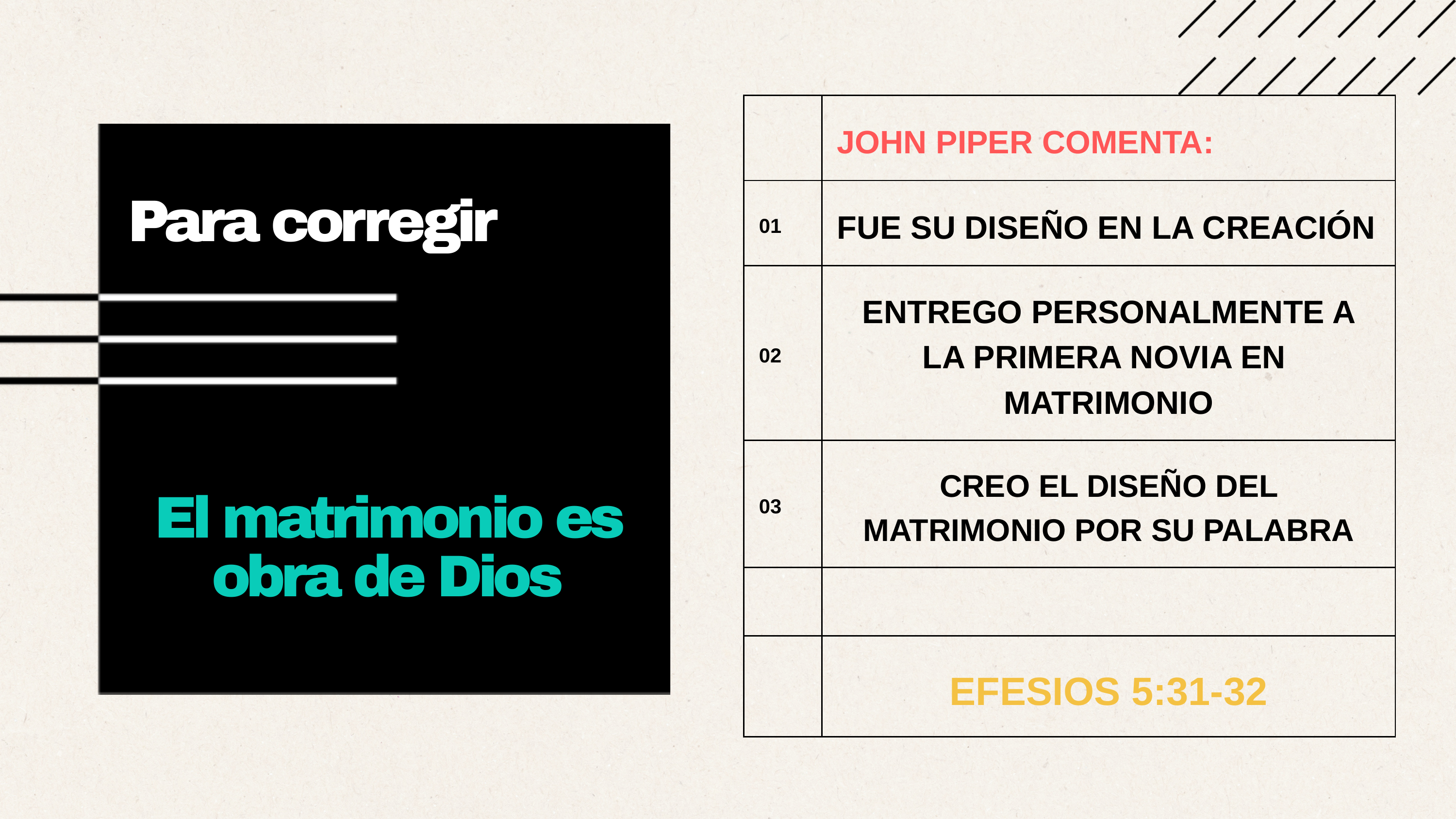

|  | JOHN PIPER COMENTA: |
| --- | --- |
| 01 | FUE SU DISEÑO EN LA CREACIÓN |
| 02 | ENTREGO PERSONALMENTE A LA PRIMERA NOVIA EN MATRIMONIO |
| 03 | CREO EL DISEÑO DEL MATRIMONIO POR SU PALABRA |
|  |  |
|  | EFESIOS 5:31-32 |

Para corregir
El matrimonio es obra de Dios